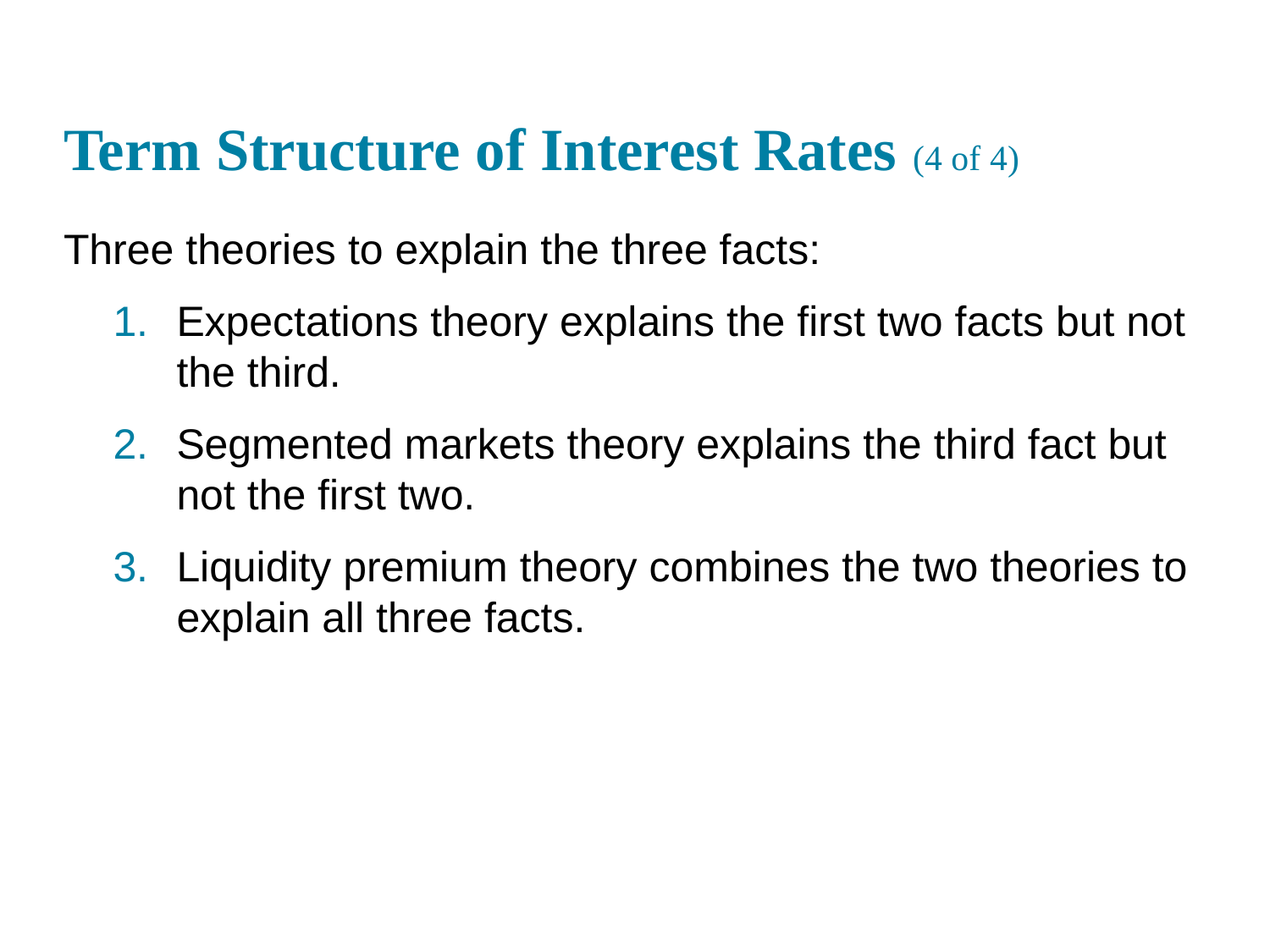

# Term Structure of Interest Rates (4 of 4)
Three theories to explain the three facts:
Expectations theory explains the first two facts but not the third.
Segmented markets theory explains the third fact but not the first two.
Liquidity premium theory combines the two theories to explain all three facts.